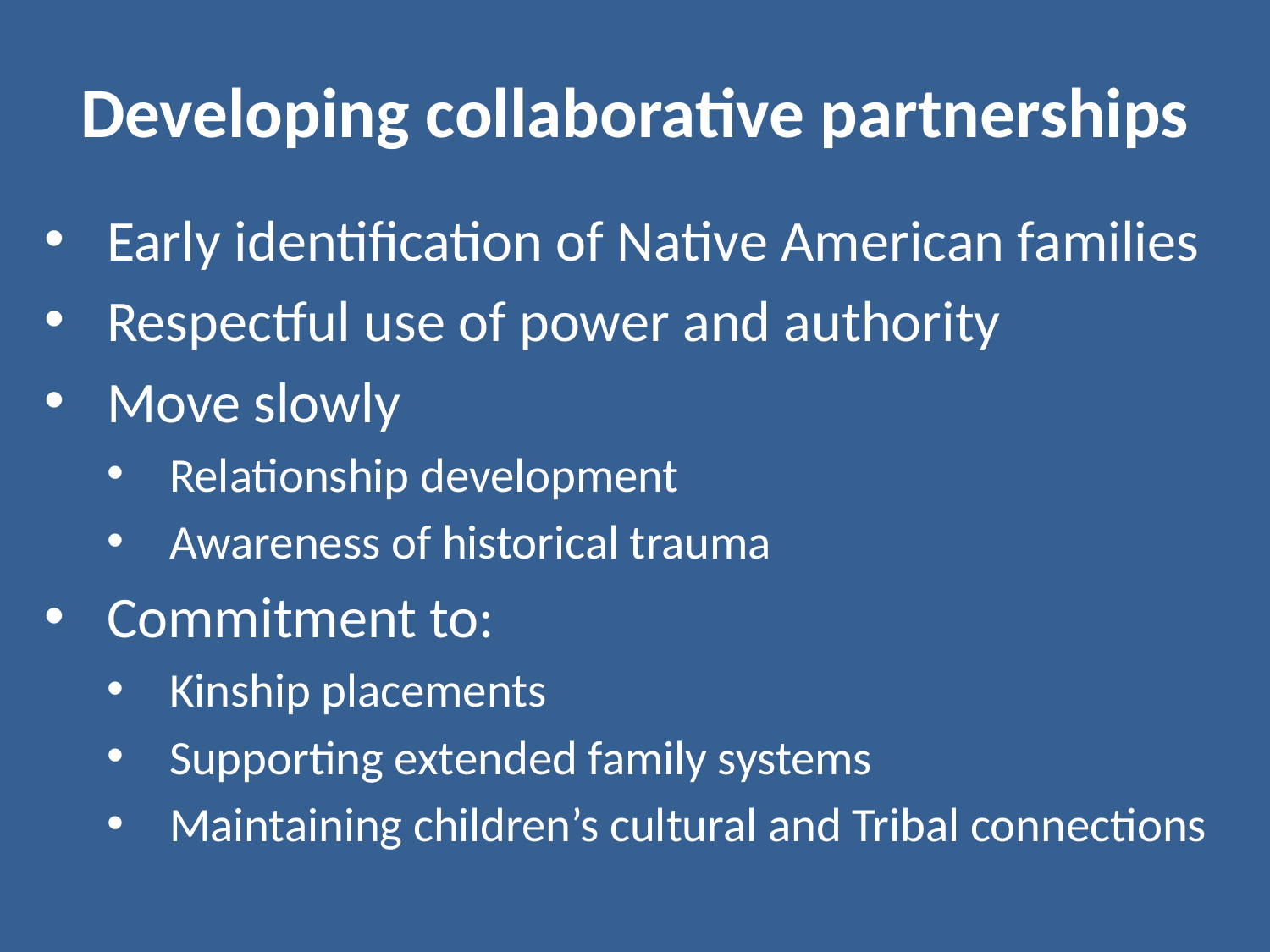

Developing collaborative partnerships
Early identification of Native American families
Respectful use of power and authority
Move slowly
Relationship development
Awareness of historical trauma
Commitment to:
Kinship placements
Supporting extended family systems
Maintaining children’s cultural and Tribal connections